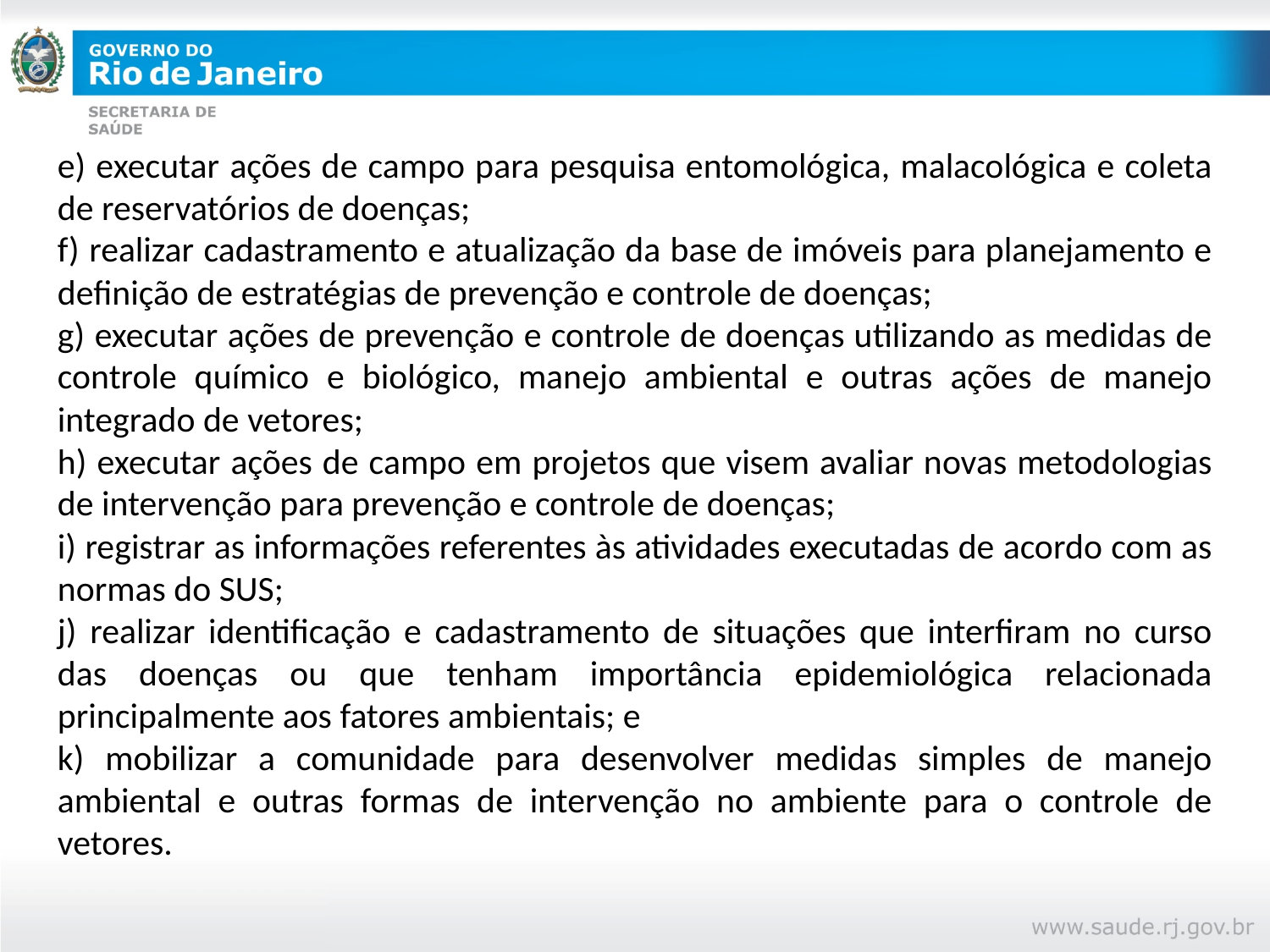

#
e) executar ações de campo para pesquisa entomológica, malacológica e coleta de reservatórios de doenças;
f) realizar cadastramento e atualização da base de imóveis para planejamento e definição de estratégias de prevenção e controle de doenças;
g) executar ações de prevenção e controle de doenças utilizando as medidas de controle químico e biológico, manejo ambiental e outras ações de manejo integrado de vetores;
h) executar ações de campo em projetos que visem avaliar novas metodologias de intervenção para prevenção e controle de doenças;
i) registrar as informações referentes às atividades executadas de acordo com as normas do SUS;
j) realizar identificação e cadastramento de situações que interfiram no curso das doenças ou que tenham importância epidemiológica relacionada principalmente aos fatores ambientais; e
k) mobilizar a comunidade para desenvolver medidas simples de manejo ambiental e outras formas de intervenção no ambiente para o controle de vetores.